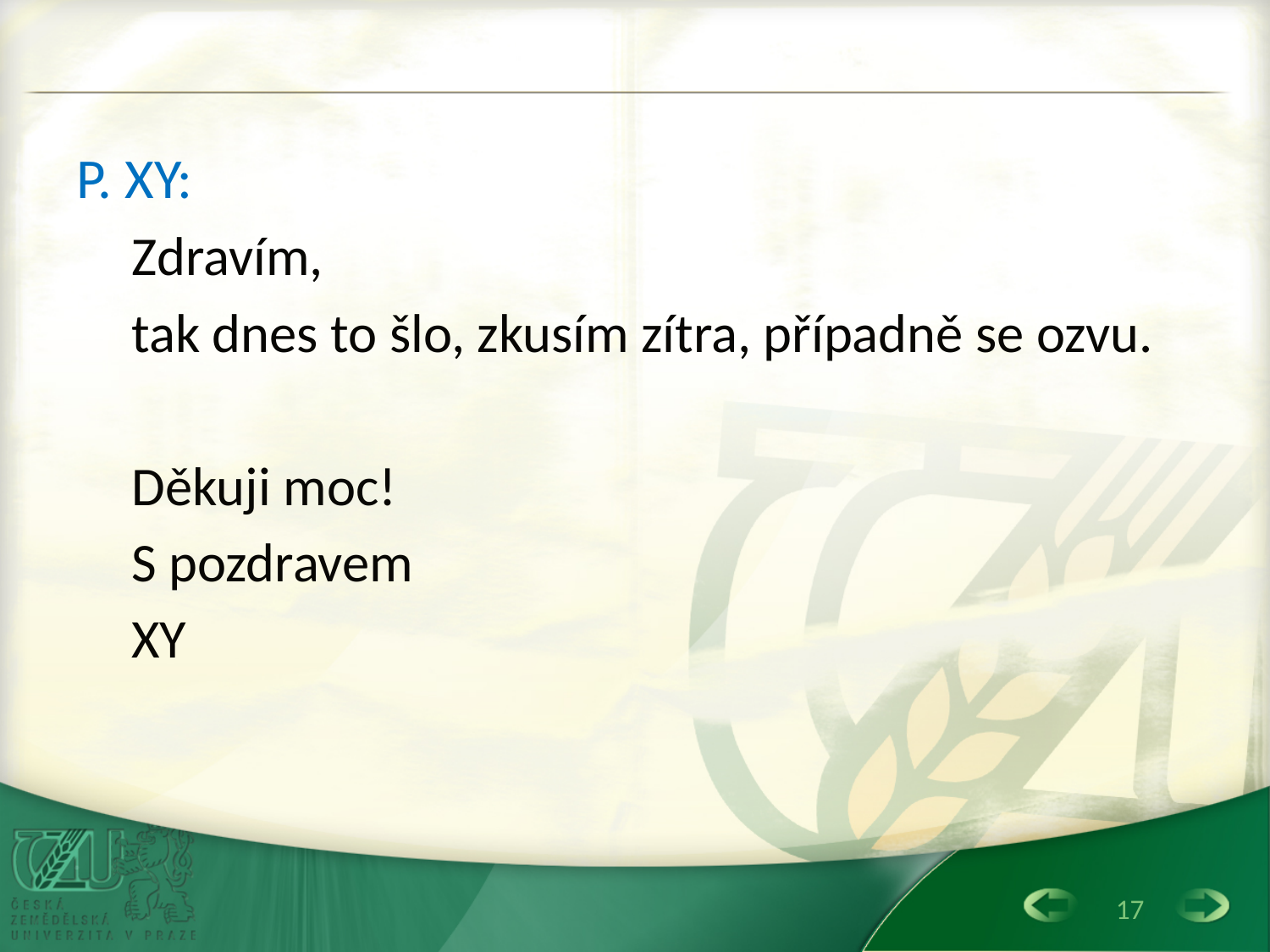

#
P. XY:
Zdravím,
tak dnes to šlo, zkusím zítra, případně se ozvu.

Děkuji moc!
S pozdravem
XY